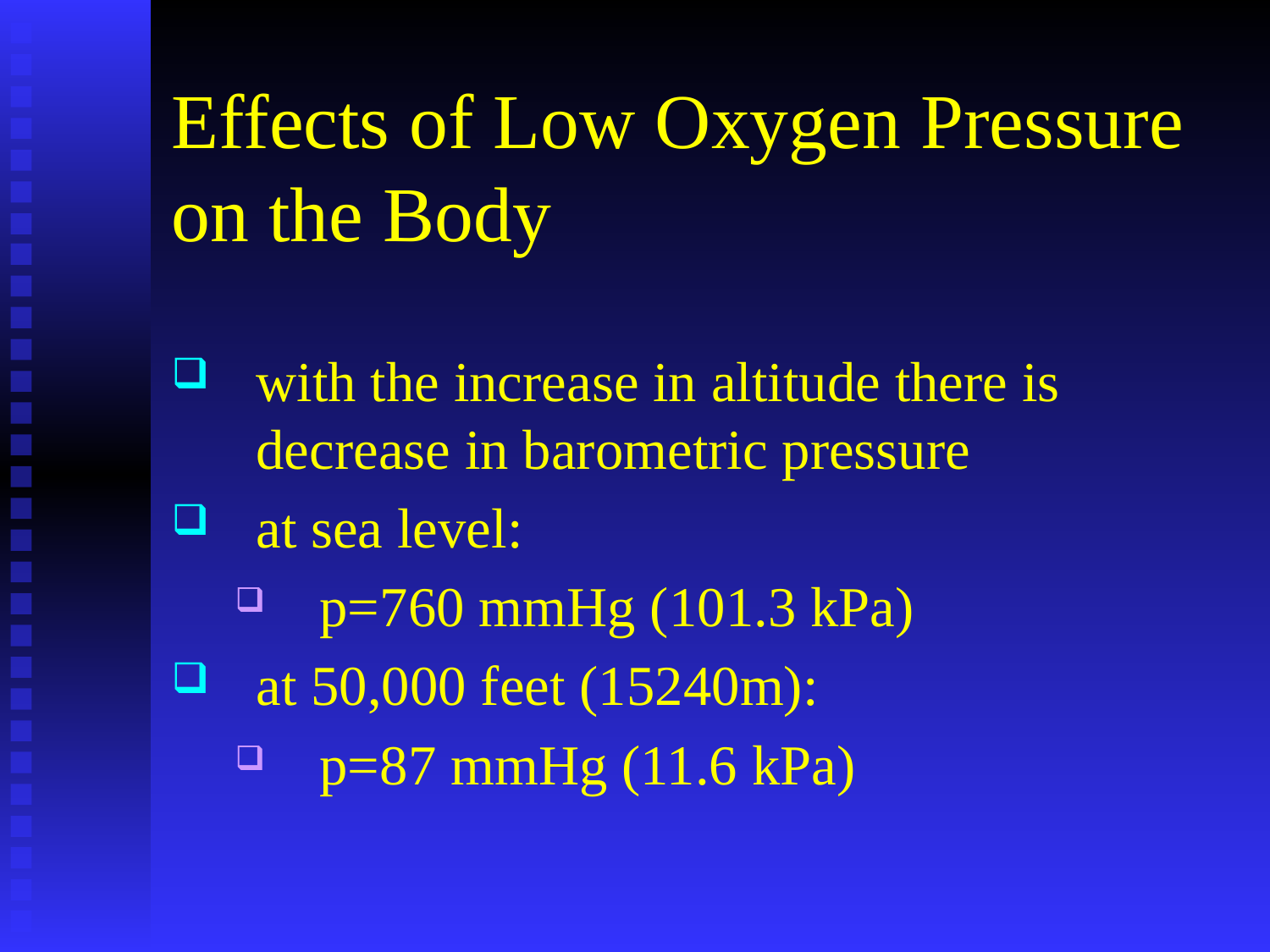

# Effects of Low Oxygen Pressure on the Body
with the increase in altitude there is decrease in barometric pressure
at sea level:
p=760 mmHg (101.3 kPa)
at 50,000 feet (15240m):
p=87 mmHg (11.6 kPa)